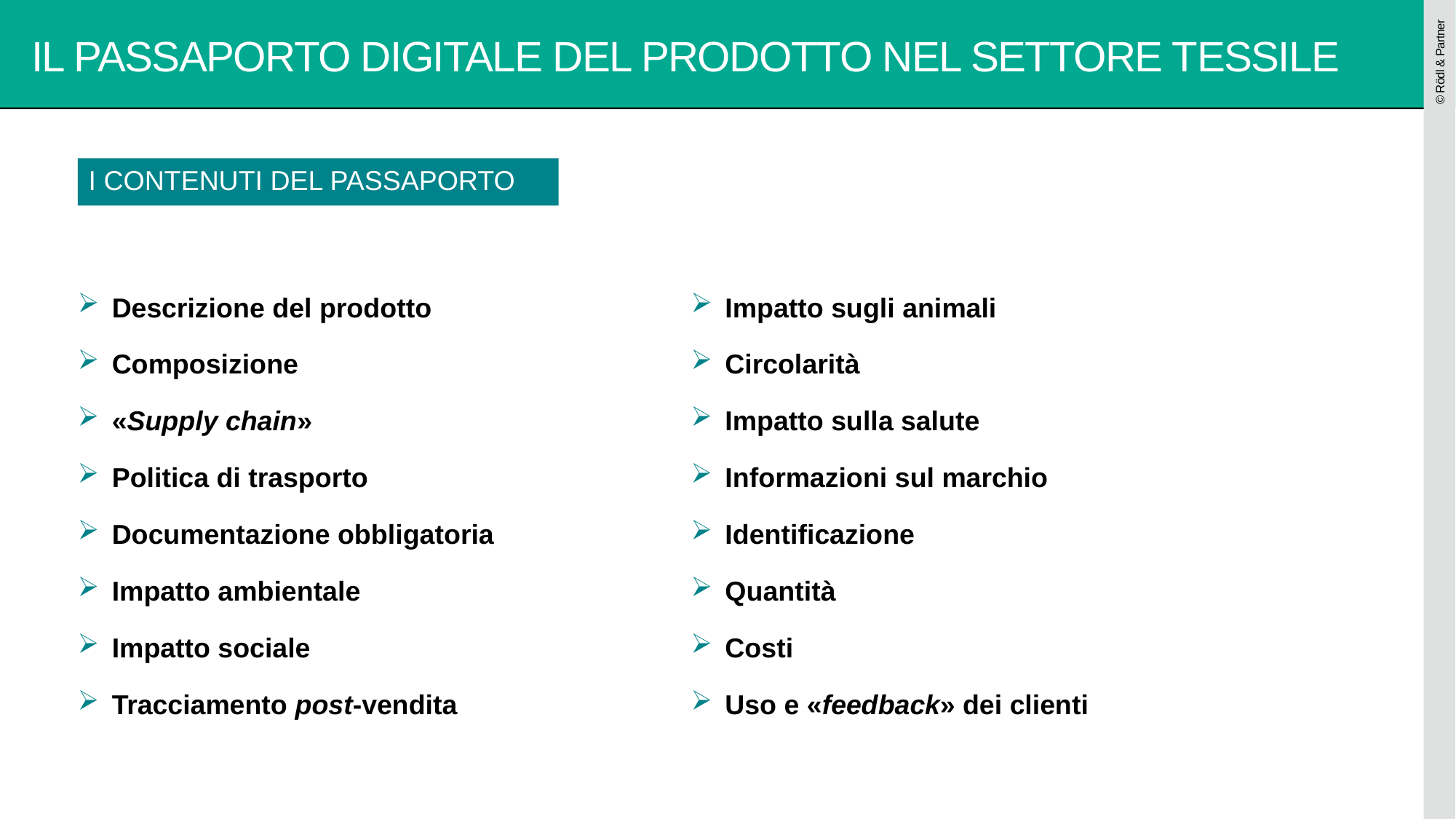

# IL PASSAPORTO DIGITALE DEL PRODOTTO NEL SETTORE TESSILE
I CONTENUTI DEL PASSAPORTO

Descrizione del prodotto
Composizione
«Supply chain»
Politica di trasporto
Documentazione obbligatoria
Impatto ambientale
Impatto sociale
Tracciamento post-vendita

Impatto sugli animali
Circolarità
Impatto sulla salute
Informazioni sul marchio
Identificazione
Quantità
Costi
Uso e «feedback» dei clienti